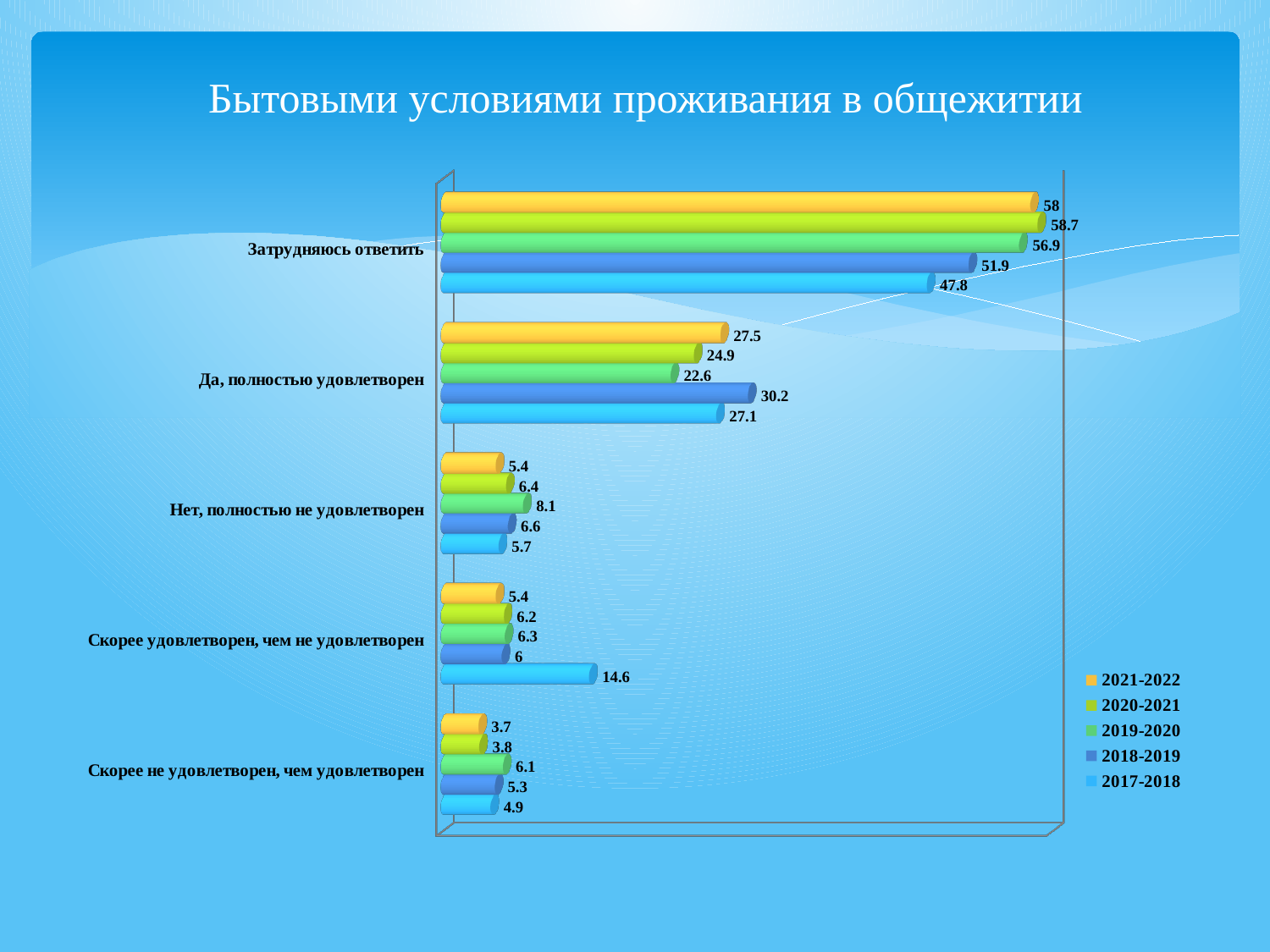

# Бытовыми условиями проживания в общежитии

[unsupported chart]